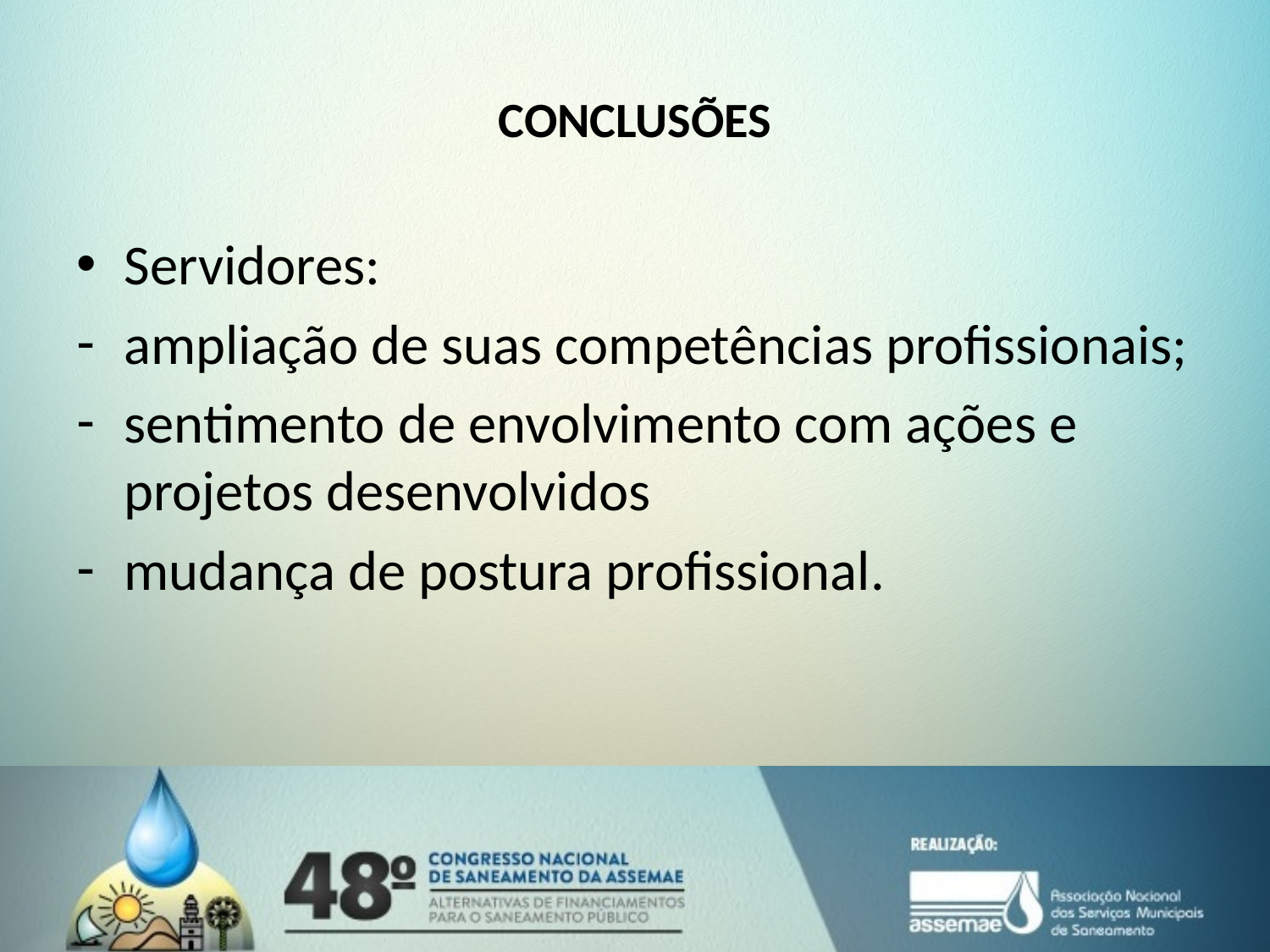

# CONCLUSÕES
Servidores:
ampliação de suas competências profissionais;
sentimento de envolvimento com ações e projetos desenvolvidos
mudança de postura profissional.